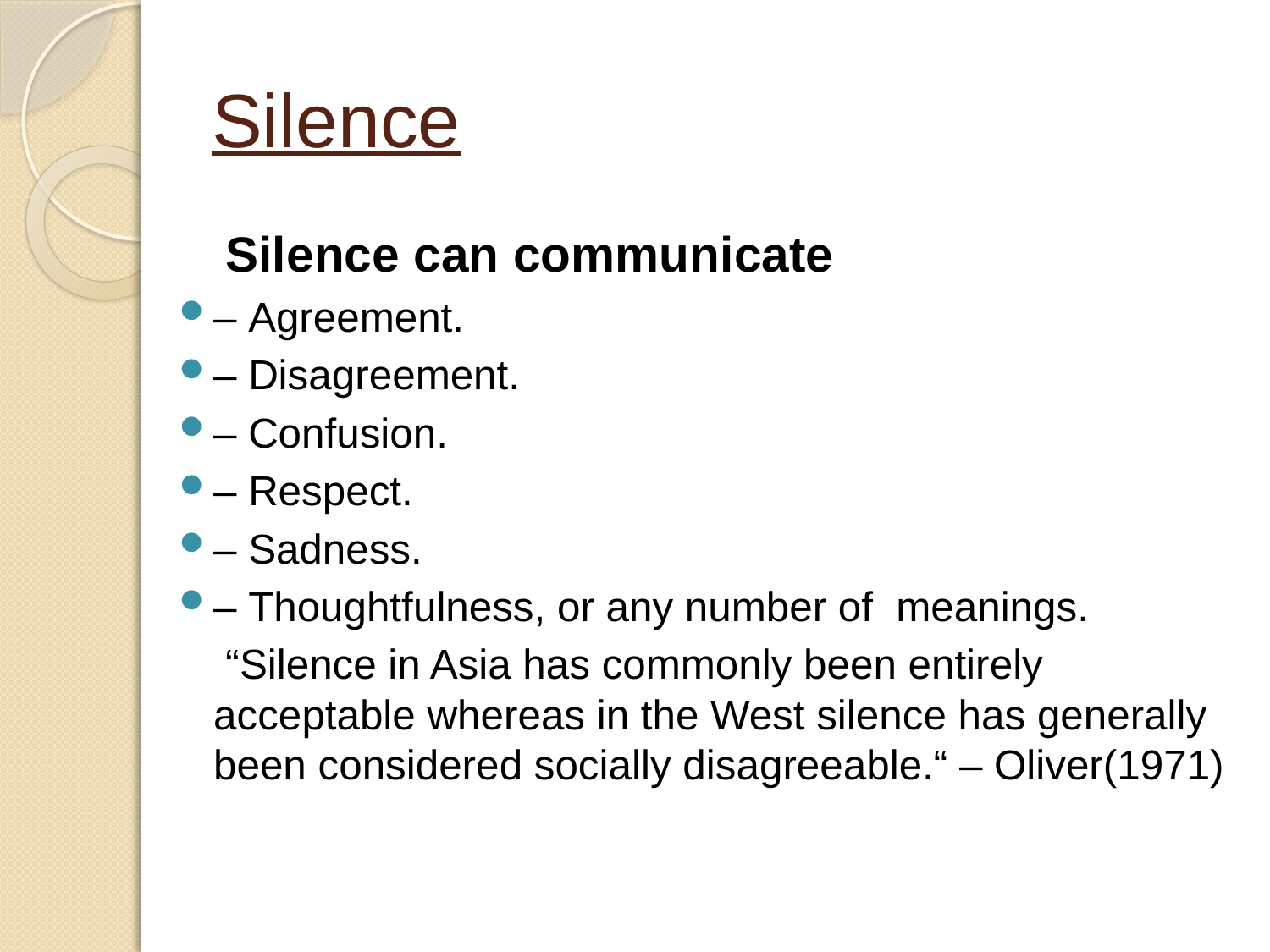

# Silence

    Silence can communicate
– Agreement.
– Disagreement.
– Confusion.
– Respect.
– Sadness.
– Thoughtfulness, or any number of  meanings.
    “Silence in Asia has commonly been entirely acceptable whereas in the West silence has generally been considered socially disagreeable.“ – Oliver(1971)